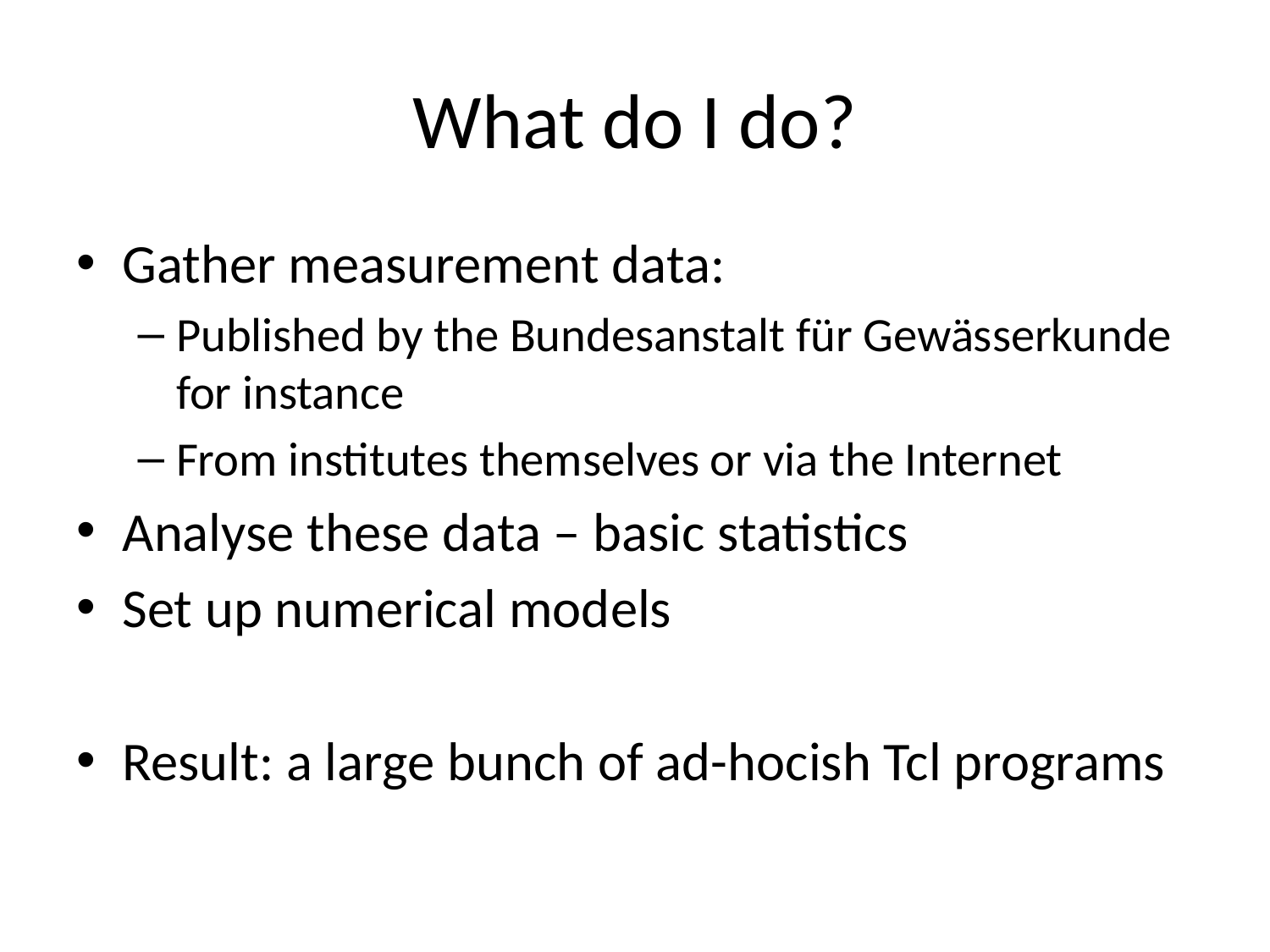

# What do I do?
Gather measurement data:
Published by the Bundesanstalt für Gewässerkunde for instance
From institutes themselves or via the Internet
Analyse these data – basic statistics
Set up numerical models

Result: a large bunch of ad-hocish Tcl programs